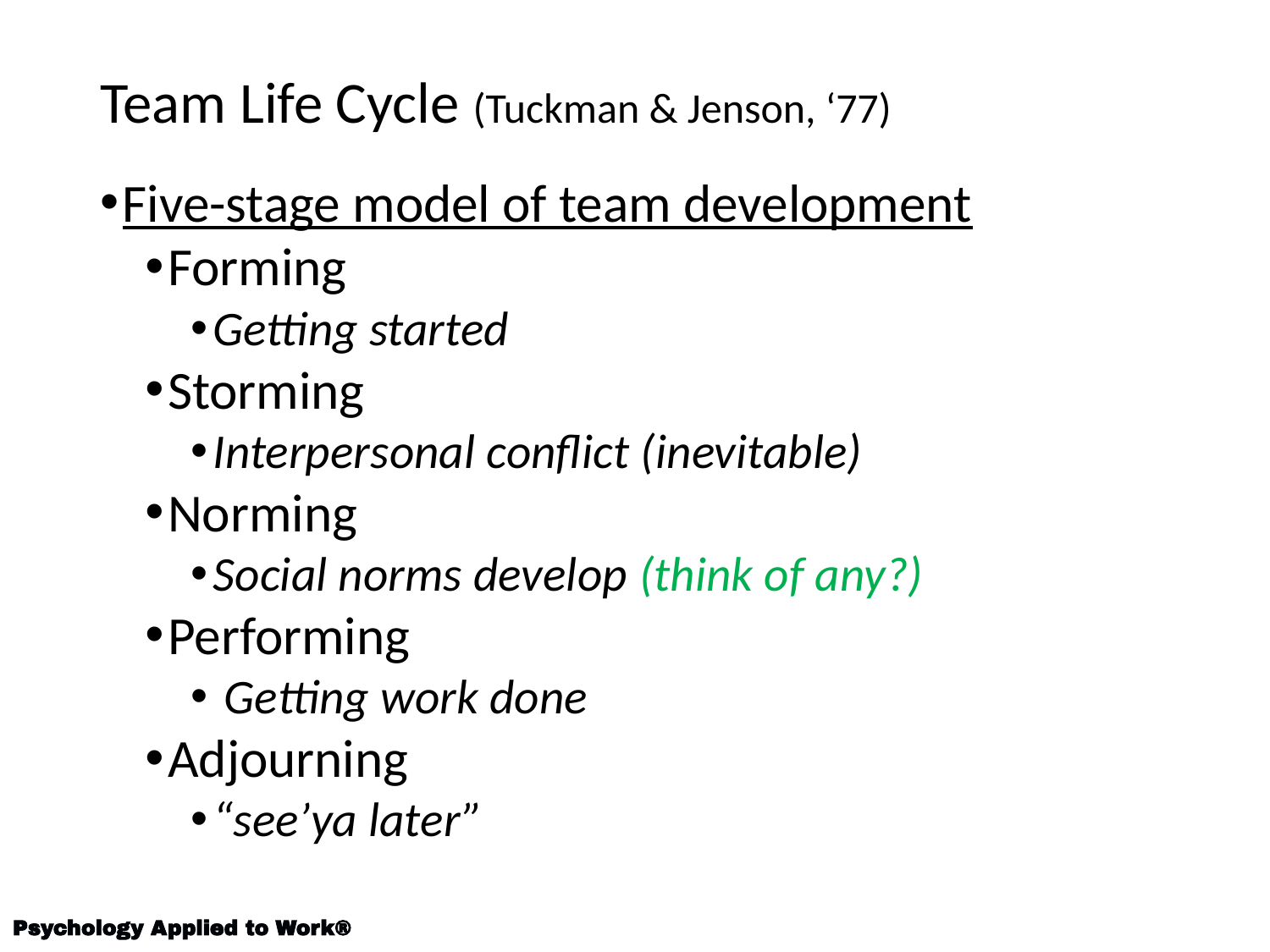

# Team Life Cycle (Tuckman & Jenson, ‘77)
Five-stage model of team development
Forming
Getting started
Storming
Interpersonal conflict (inevitable)
Norming
Social norms develop (think of any?)
Performing
 Getting work done
Adjourning
“see’ya later”
10
Psychology Applied to Work®